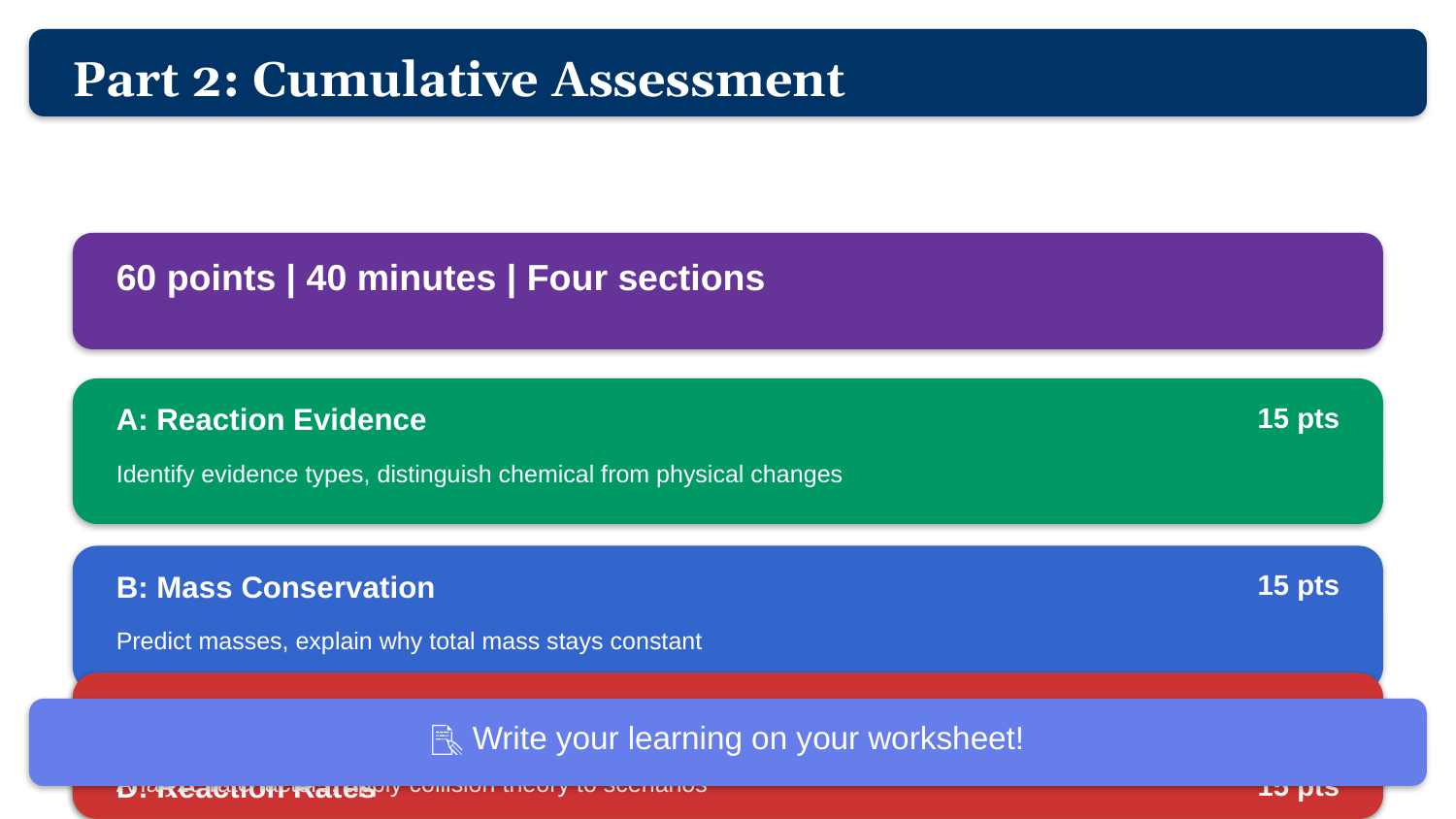

Part 2: Cumulative Assessment

60 points | 40 minutes | Four sections

A: Reaction Evidence
15 pts
Identify evidence types, distinguish chemical from physical changes

B: Mass Conservation
15 pts
Predict masses, explain why total mass stays constant

📝 Write your learning on your worksheet!
C: Reaction Types
15 pts
Classify reactions, balance equations, predict products
D: Reaction Rates
Analyze rate factors, apply collision theory to scenarios
15 pts